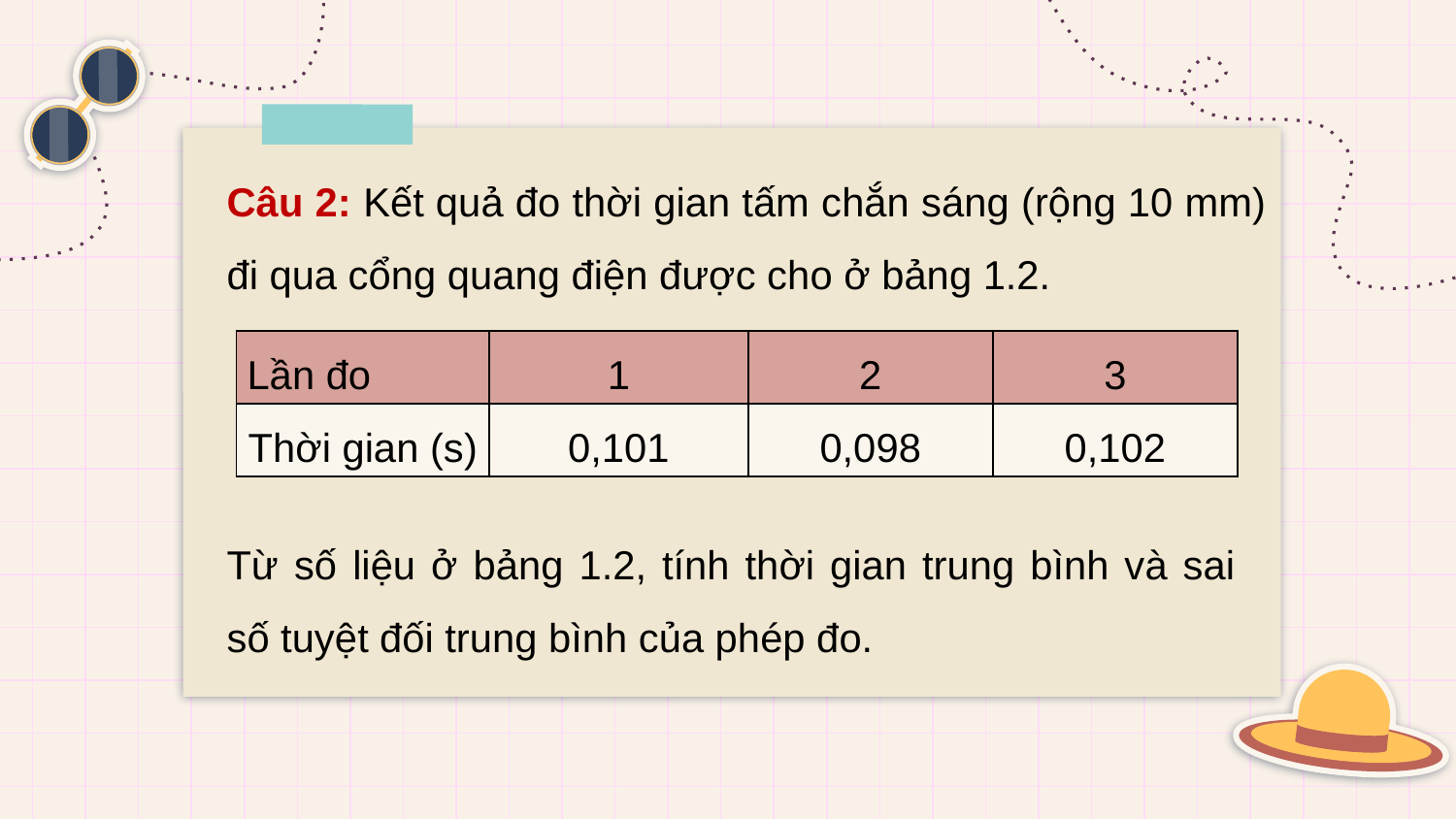

Câu 2: Kết quả đo thời gian tấm chắn sáng (rộng 10 mm) đi qua cổng quang điện được cho ở bảng 1.2.
| Lần đo | 1 | 2 | 3 |
| --- | --- | --- | --- |
| Thời gian (s) | 0,101 | 0,098 | 0,102 |
Từ số liệu ở bảng 1.2, tính thời gian trung bình và sai số tuyệt đối trung bình của phép đo.